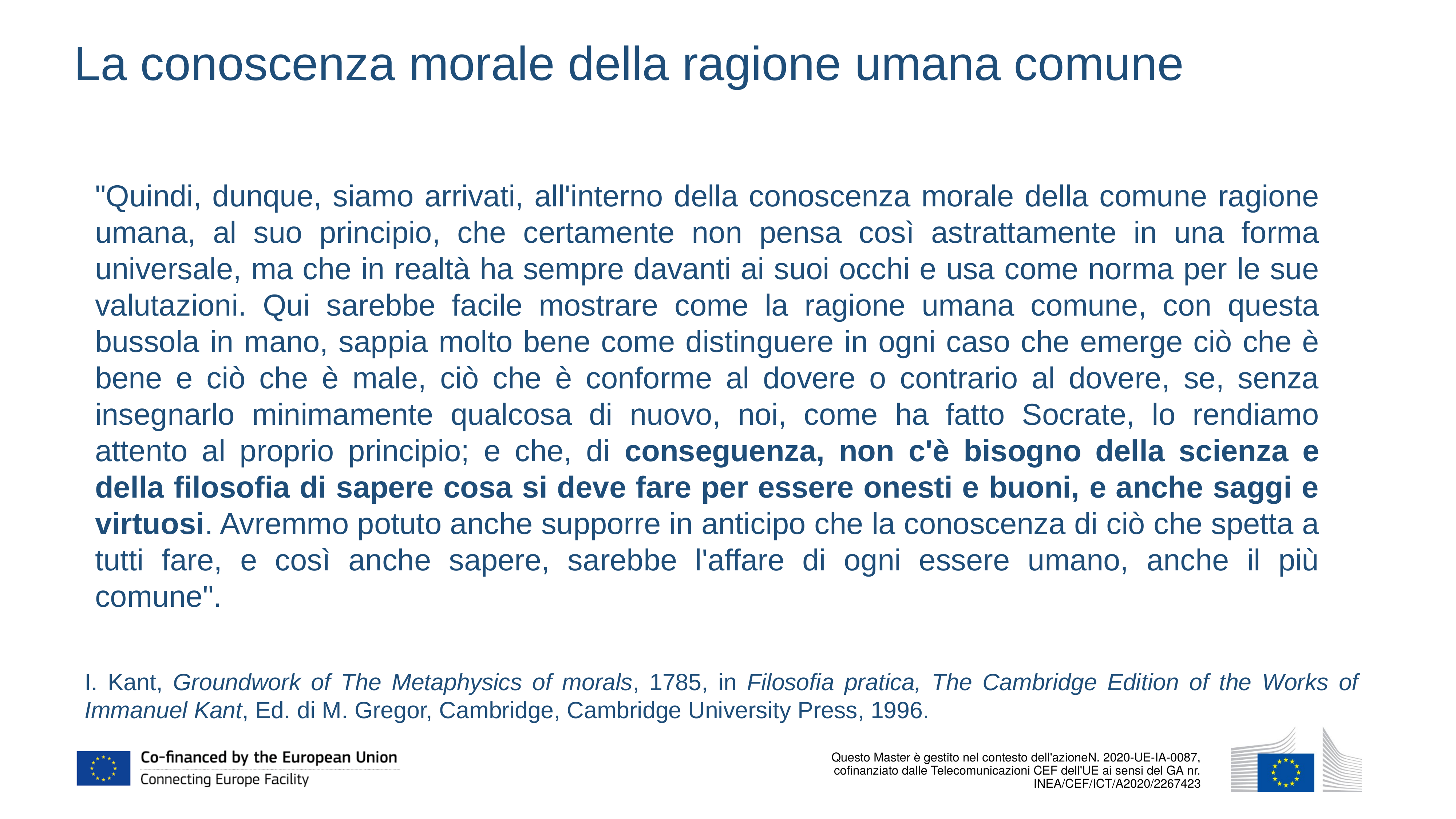

La conoscenza morale della ragione umana comune
"Quindi, dunque, siamo arrivati, all'interno della conoscenza morale della comune ragione umana, al suo principio, che certamente non pensa così astrattamente in una forma universale, ma che in realtà ha sempre davanti ai suoi occhi e usa come norma per le sue valutazioni. Qui sarebbe facile mostrare come la ragione umana comune, con questa bussola in mano, sappia molto bene come distinguere in ogni caso che emerge ciò che è bene e ciò che è male, ciò che è conforme al dovere o contrario al dovere, se, senza insegnarlo minimamente qualcosa di nuovo, noi, come ha fatto Socrate, lo rendiamo attento al proprio principio; e che, di conseguenza, non c'è bisogno della scienza e della filosofia di sapere cosa si deve fare per essere onesti e buoni, e anche saggi e virtuosi. Avremmo potuto anche supporre in anticipo che la conoscenza di ciò che spetta a tutti fare, e così anche sapere, sarebbe l'affare di ogni essere umano, anche il più comune".

I. Kant, Groundwork of The Metaphysics of morals, 1785, in Filosofia pratica, The Cambridge Edition of the Works of Immanuel Kant, Ed. di M. Gregor, Cambridge, Cambridge University Press, 1996.